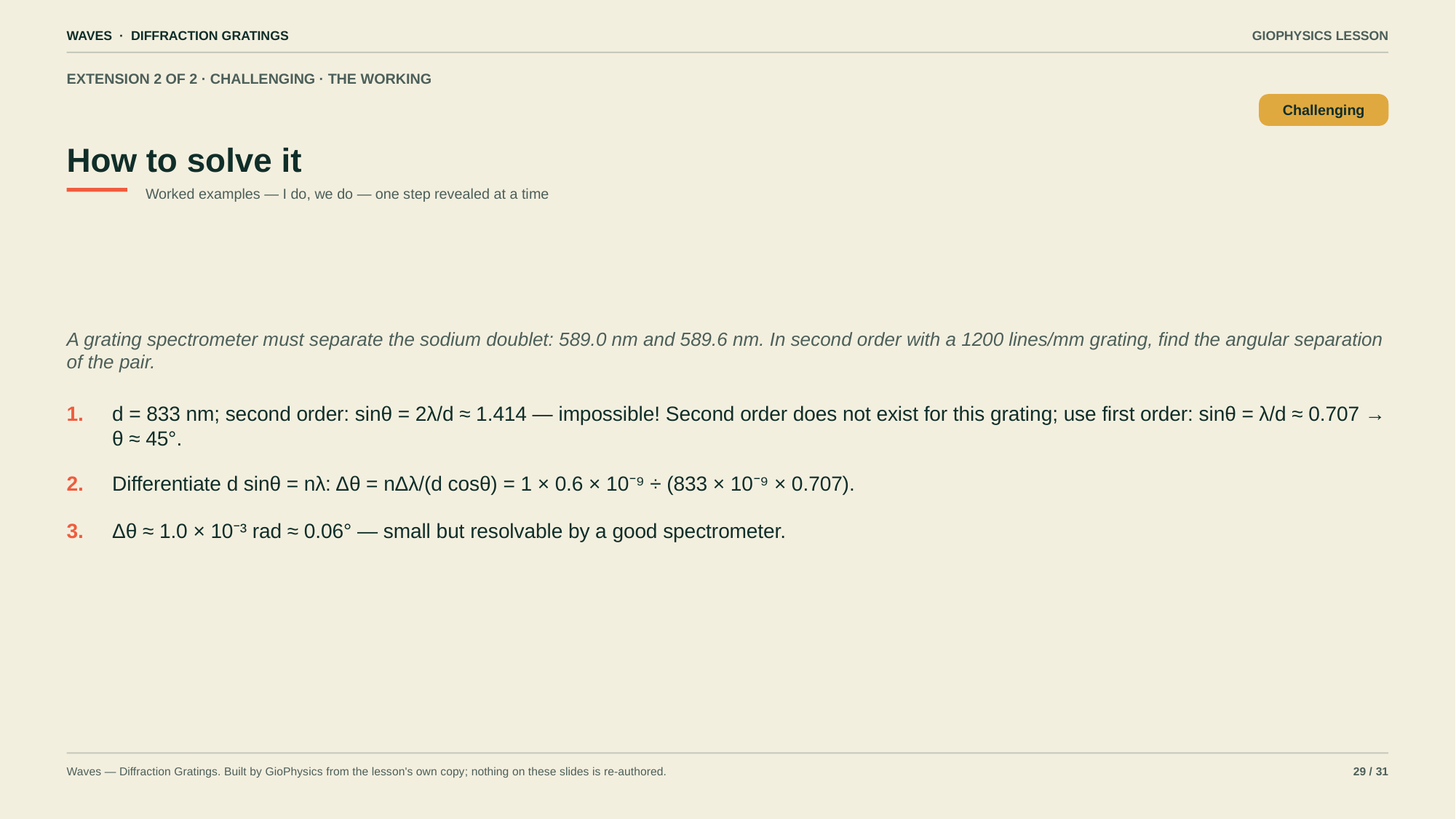

WAVES  ·  DIFFRACTION GRATINGS
GIOPHYSICS LESSON

EXTENSION 2 OF 2 · CHALLENGING · THE WORKING
How to solve it

Challenging
Worked examples — I do, we do — one step revealed at a time

A grating spectrometer must separate the sodium doublet: 589.0 nm and 589.6 nm. In second order with a 1200 lines/mm grating, find the angular separation of the pair.
1.
d = 833 nm; second order: sinθ = 2λ/d ≈ 1.414 — impossible! Second order does not exist for this grating; use first order: sinθ = λ/d ≈ 0.707 → θ ≈ 45°.
2.
Differentiate d sinθ = nλ: Δθ = nΔλ/(d cosθ) = 1 × 0.6 × 10⁻⁹ ÷ (833 × 10⁻⁹ × 0.707).
3.
Δθ ≈ 1.0 × 10⁻³ rad ≈ 0.06° — small but resolvable by a good spectrometer.

Waves — Diffraction Gratings. Built by GioPhysics from the lesson's own copy; nothing on these slides is re-authored.
29 / 31